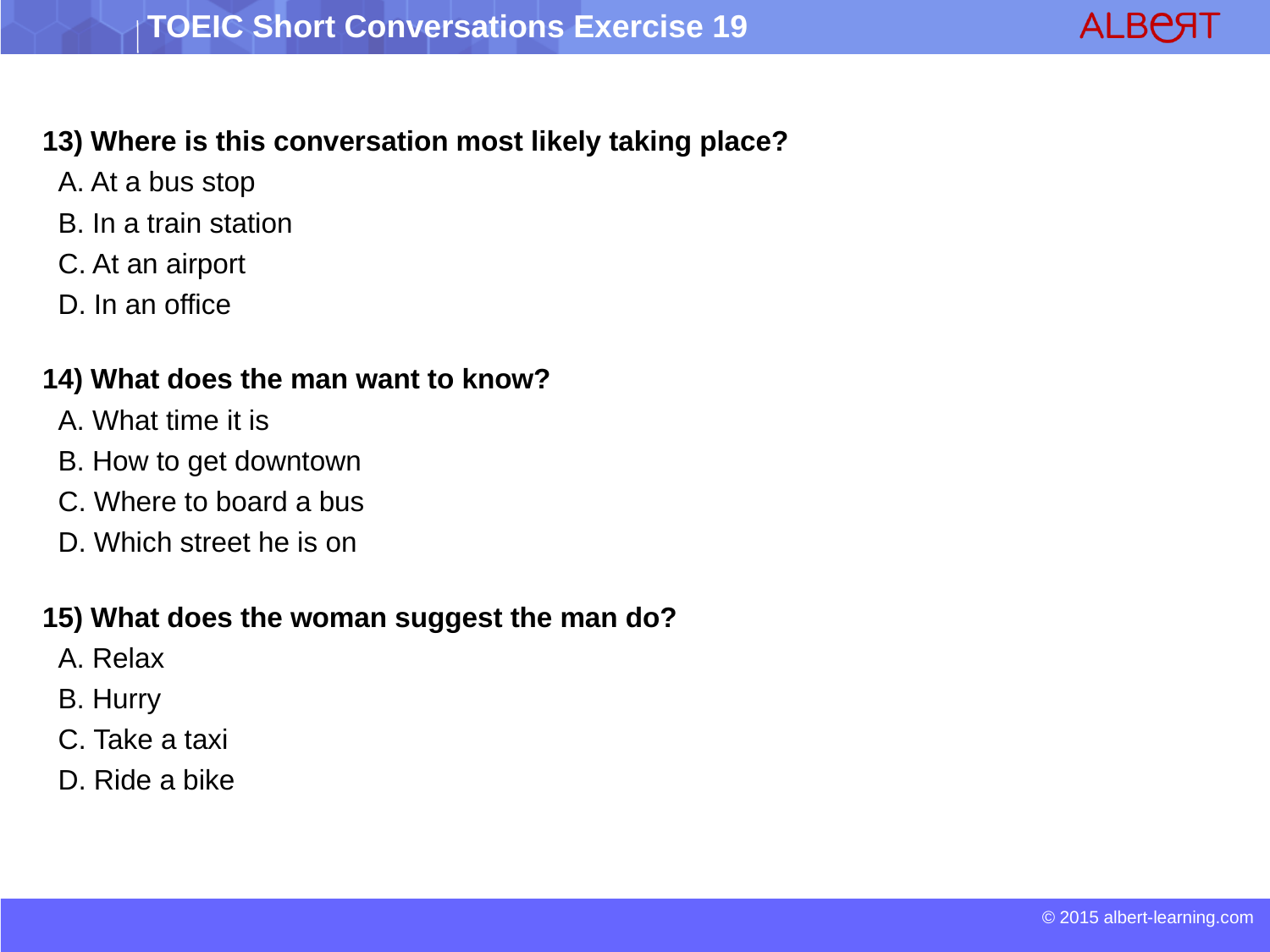

13) Where is this conversation most likely taking place?
  A. At a bus stop
  B. In a train station
  C. At an airport
  D. In an office
14) What does the man want to know?
  A. What time it is
  B. How to get downtown
  C. Where to board a bus
  D. Which street he is on
15) What does the woman suggest the man do?
  A. Relax
  B. Hurry
  C. Take a taxi
  D. Ride a bike